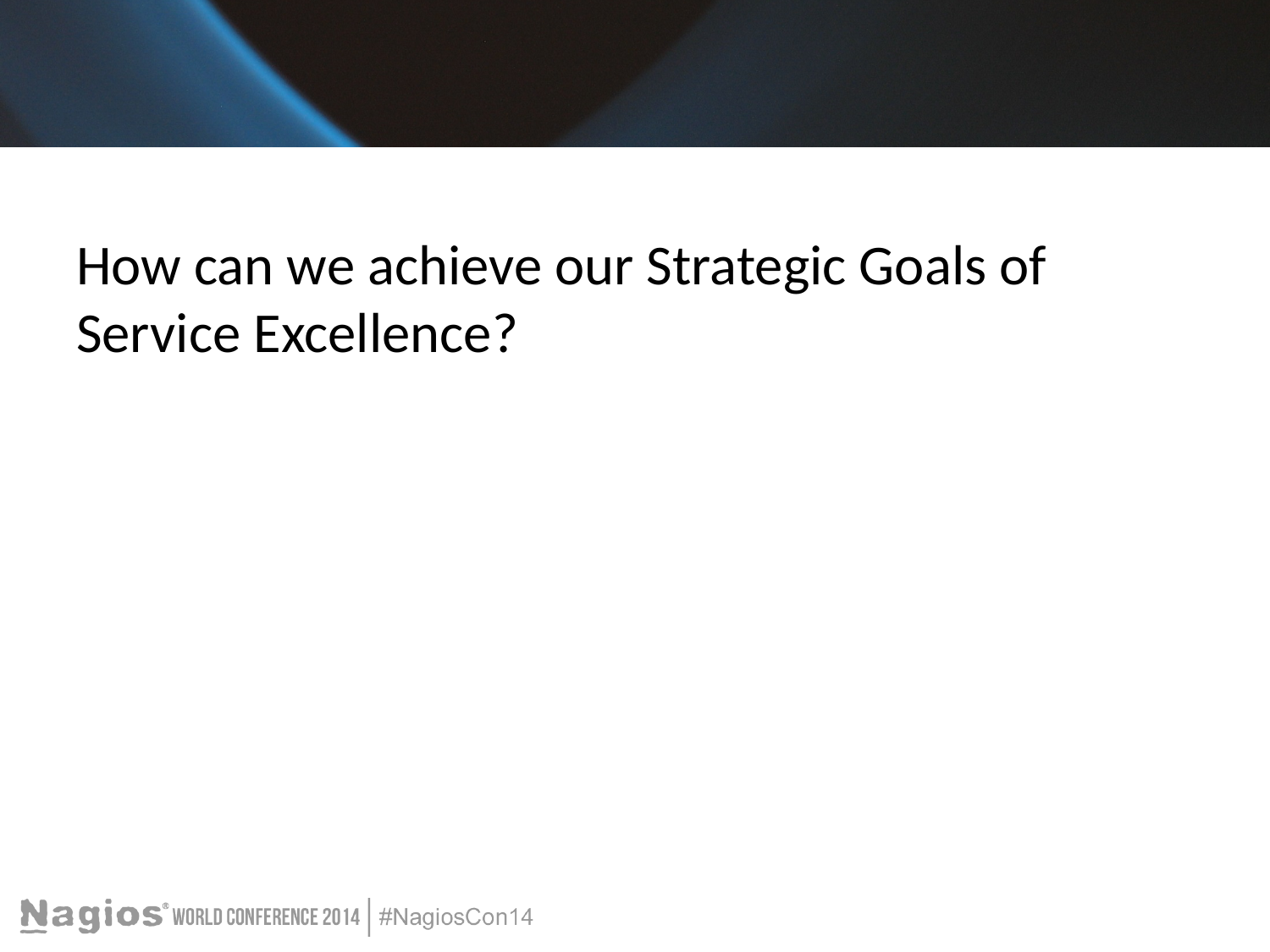

#
How can we achieve our Strategic Goals of Service Excellence?